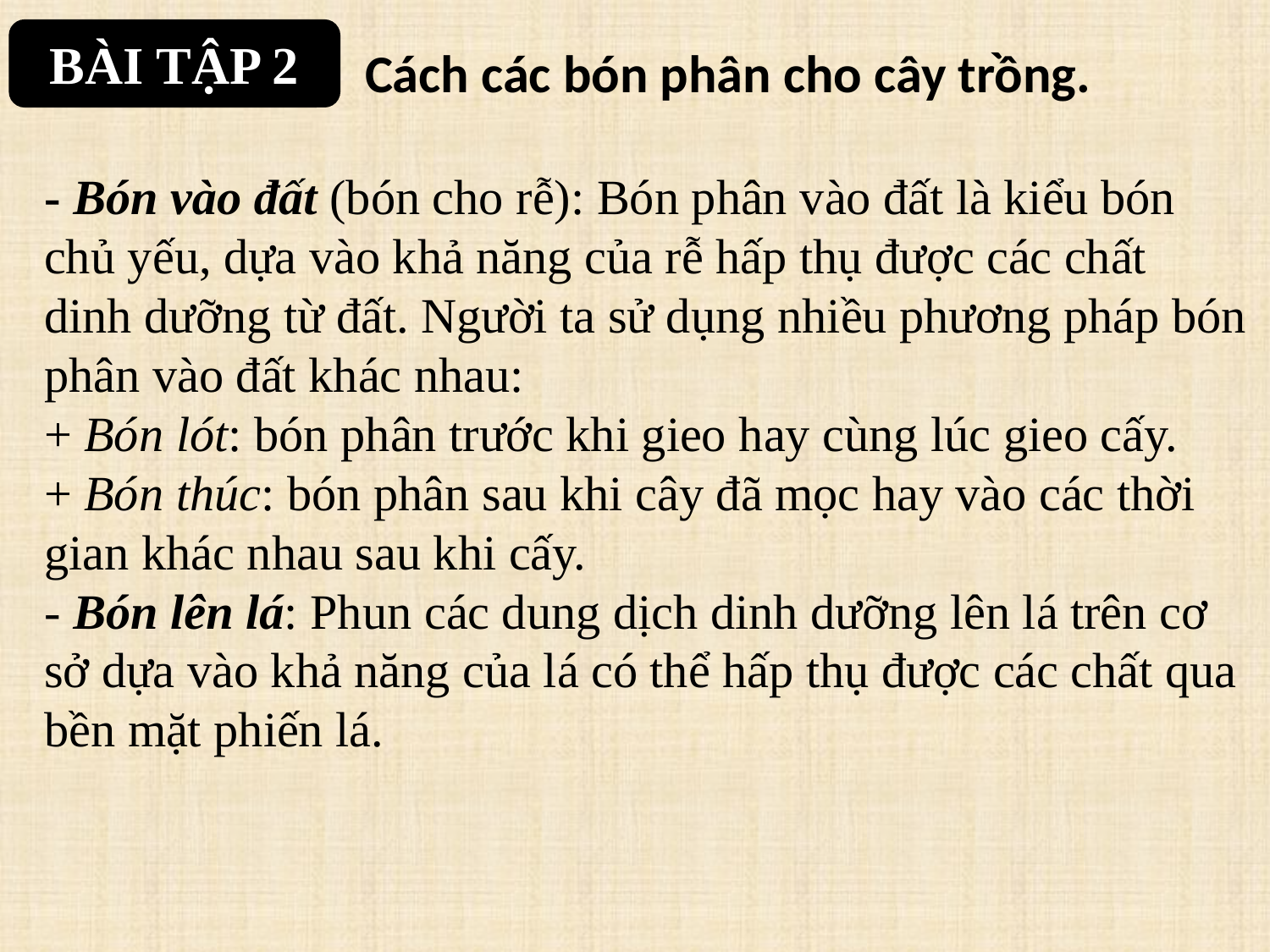

BÀI TẬP 2
Cách các bón phân cho cây trồng.
- Bón vào đất (bón cho rễ): Bón phân vào đất là kiểu bón chủ yếu, dựa vào khả năng của rễ hấp thụ được các chất dinh dưỡng từ đất. Người ta sử dụng nhiều phương pháp bón phân vào đất khác nhau:
+ Bón lót: bón phân trước khi gieo hay cùng lúc gieo cấy.
+ Bón thúc: bón phân sau khi cây đã mọc hay vào các thời gian khác nhau sau khi cấy.
- Bón lên lá: Phun các dung dịch dinh dưỡng lên lá trên cơ sở dựa vào khả năng của lá có thể hấp thụ được các chất qua bền mặt phiến lá.